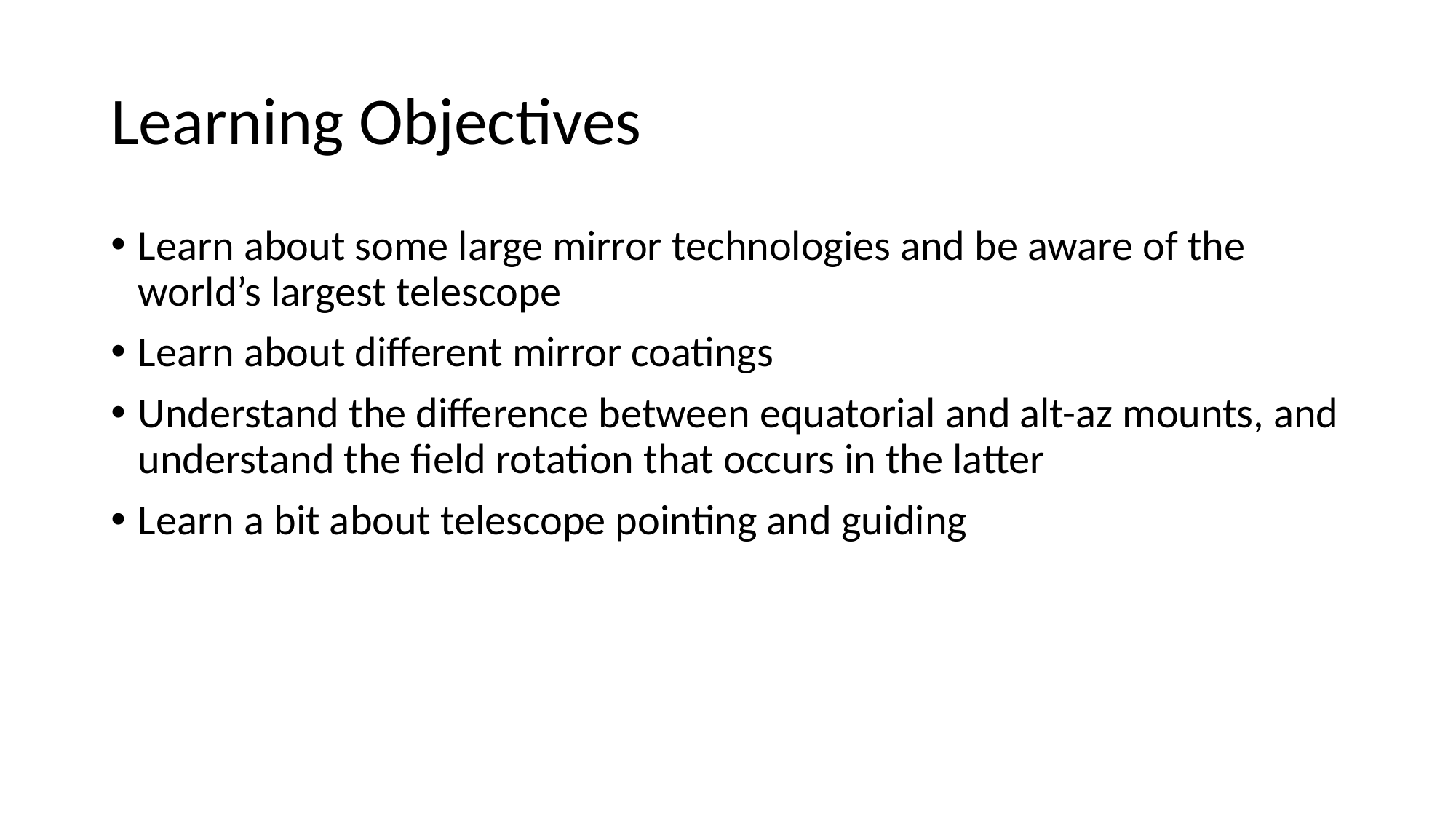

# Learning Objectives
Learn about some large mirror technologies and be aware of the world’s largest telescope
Learn about different mirror coatings
Understand the difference between equatorial and alt-az mounts, and understand the field rotation that occurs in the latter
Learn a bit about telescope pointing and guiding